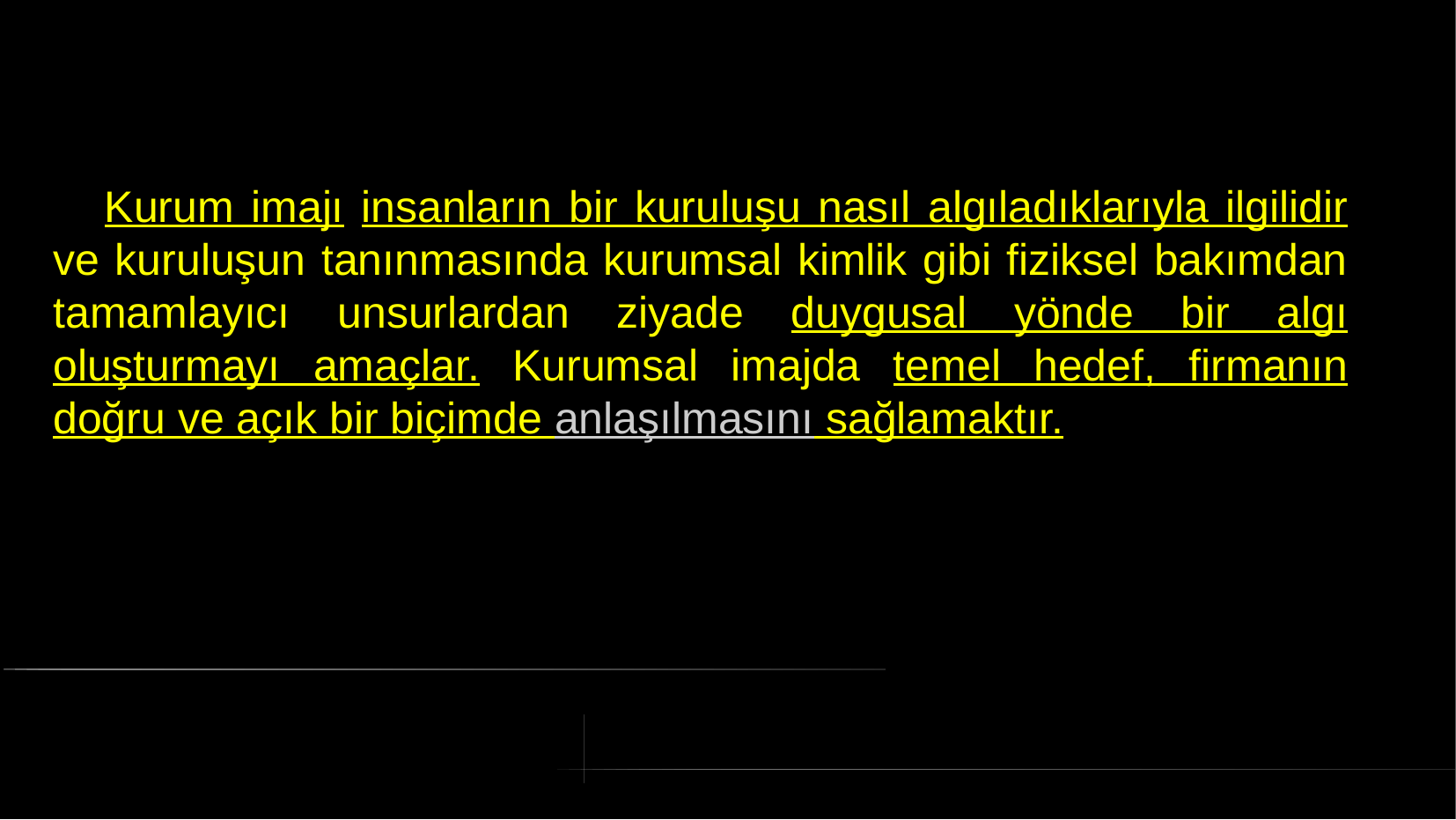

# Kurum imajı insanların bir kuruluşu nasıl algıladıklarıyla ilgilidir ve kuruluşun tanınmasında kurumsal kimlik gibi fiziksel bakımdan tamamlayıcı unsurlardan ziyade duygusal yönde bir algı oluşturmayı amaçlar. Kurumsal imajda temel hedef, firmanın doğru ve açık bir biçimde anlaşılmasını sağlamaktır.